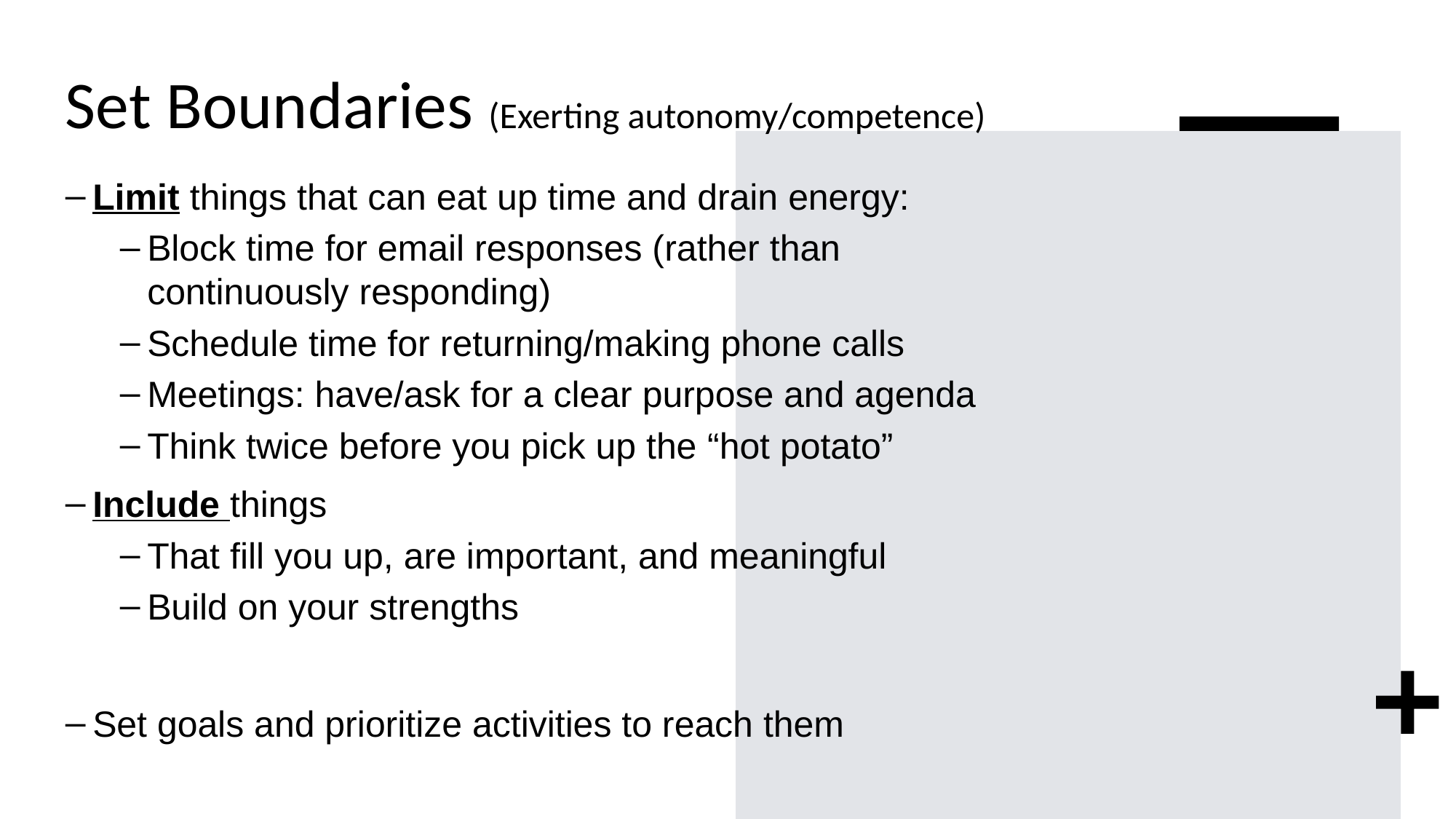

# Set Boundaries (Exerting autonomy/competence)
Limit things that can eat up time and drain energy:
Block time for email responses (rather than continuously responding)
Schedule time for returning/making phone calls
Meetings: have/ask for a clear purpose and agenda
Think twice before you pick up the “hot potato”
Include things
That fill you up, are important, and meaningful
Build on your strengths

Set goals and prioritize activities to reach them